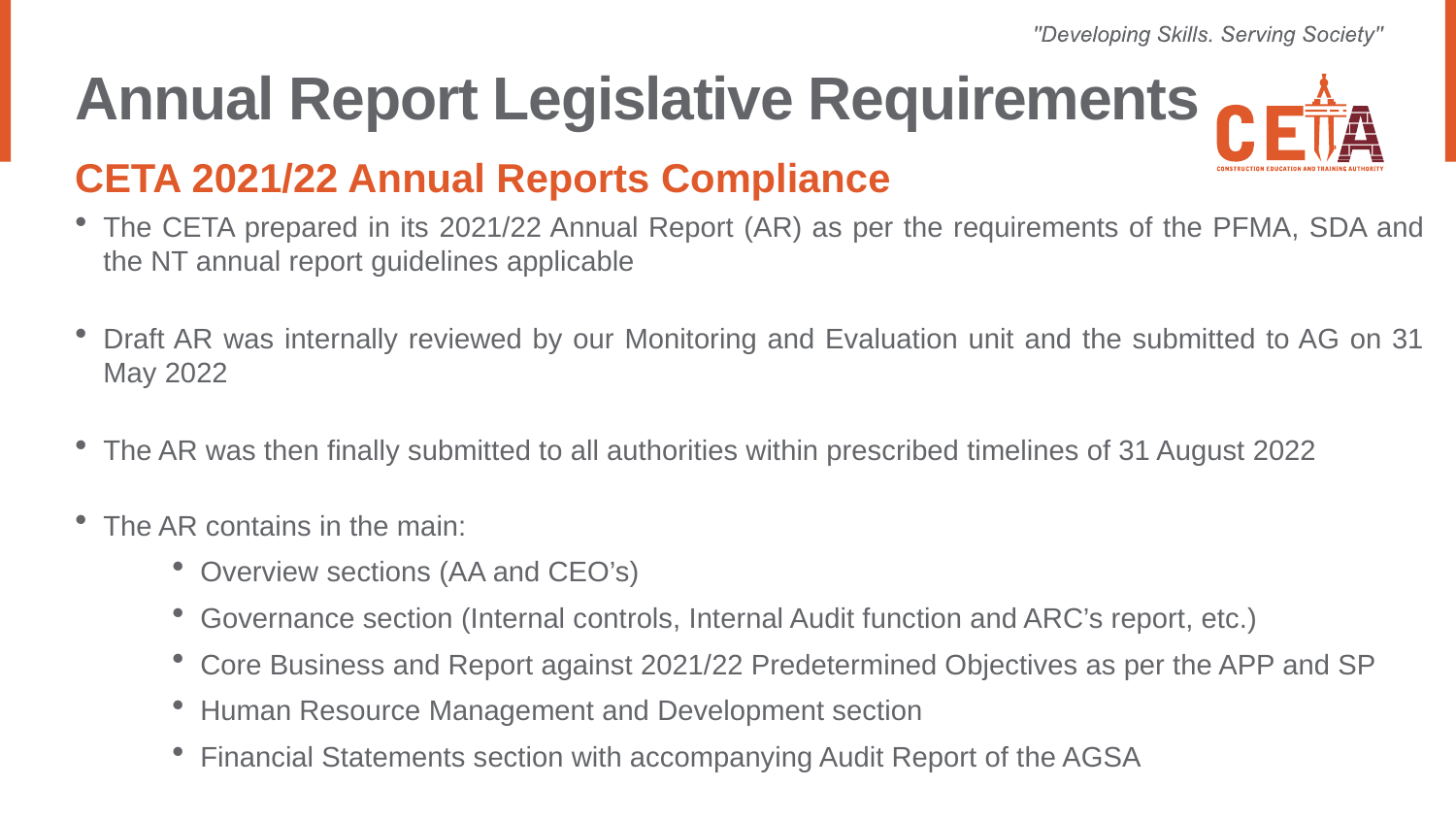

# Annual Report Legislative Requirements
CETA 2021/22 Annual Reports Compliance
The CETA prepared in its 2021/22 Annual Report (AR) as per the requirements of the PFMA, SDA and the NT annual report guidelines applicable

Draft AR was internally reviewed by our Monitoring and Evaluation unit and the submitted to AG on 31 May 2022

The AR was then finally submitted to all authorities within prescribed timelines of 31 August 2022

The AR contains in the main:
Overview sections (AA and CEO’s)
Governance section (Internal controls, Internal Audit function and ARC’s report, etc.)
Core Business and Report against 2021/22 Predetermined Objectives as per the APP and SP
Human Resource Management and Development section
Financial Statements section with accompanying Audit Report of the AGSA